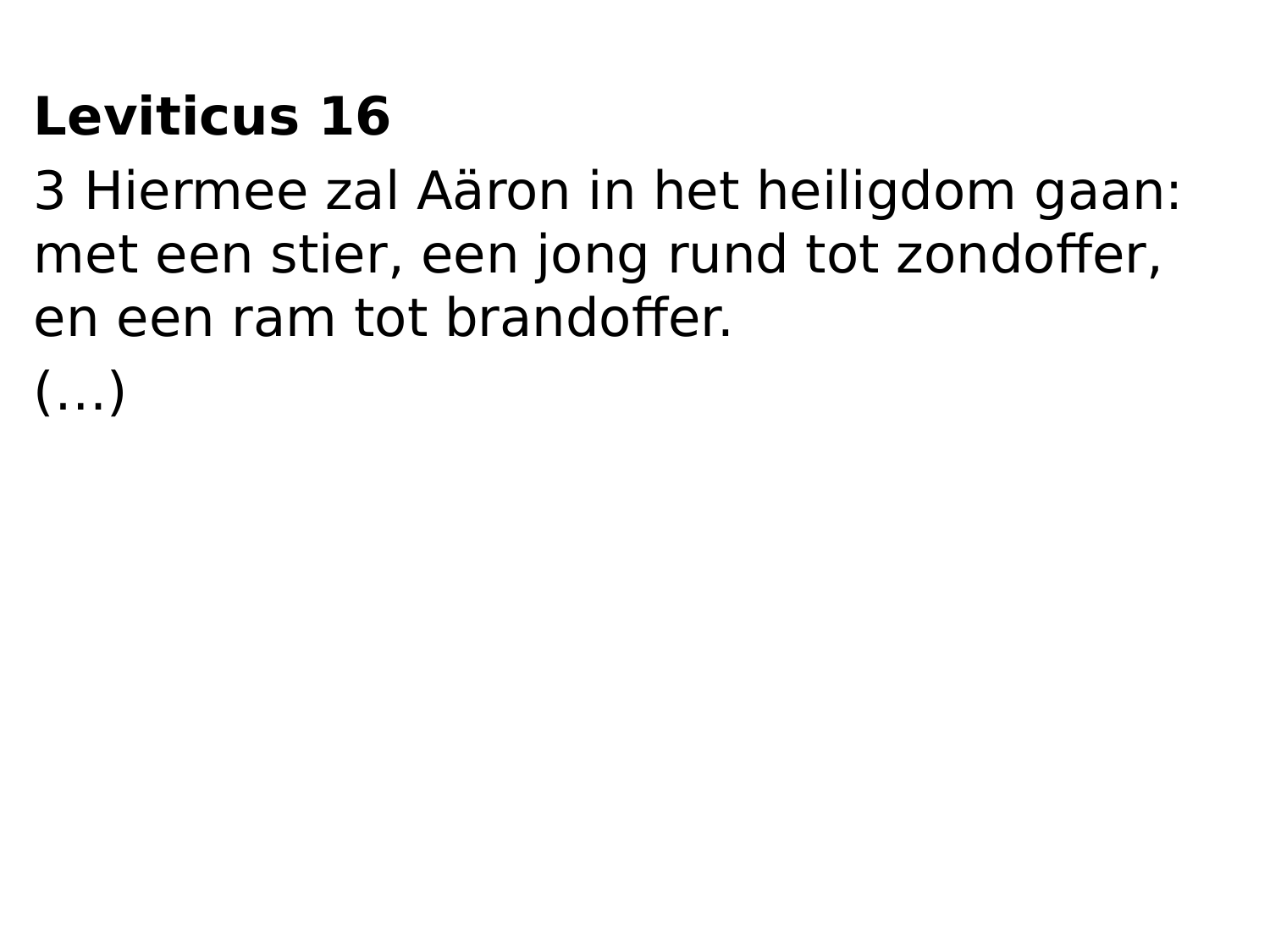

Leviticus 16
3 Hiermee zal Aäron in het heiligdom gaan: met een stier, een jong rund tot zondoffer, en een ram tot brandoffer.
(…)